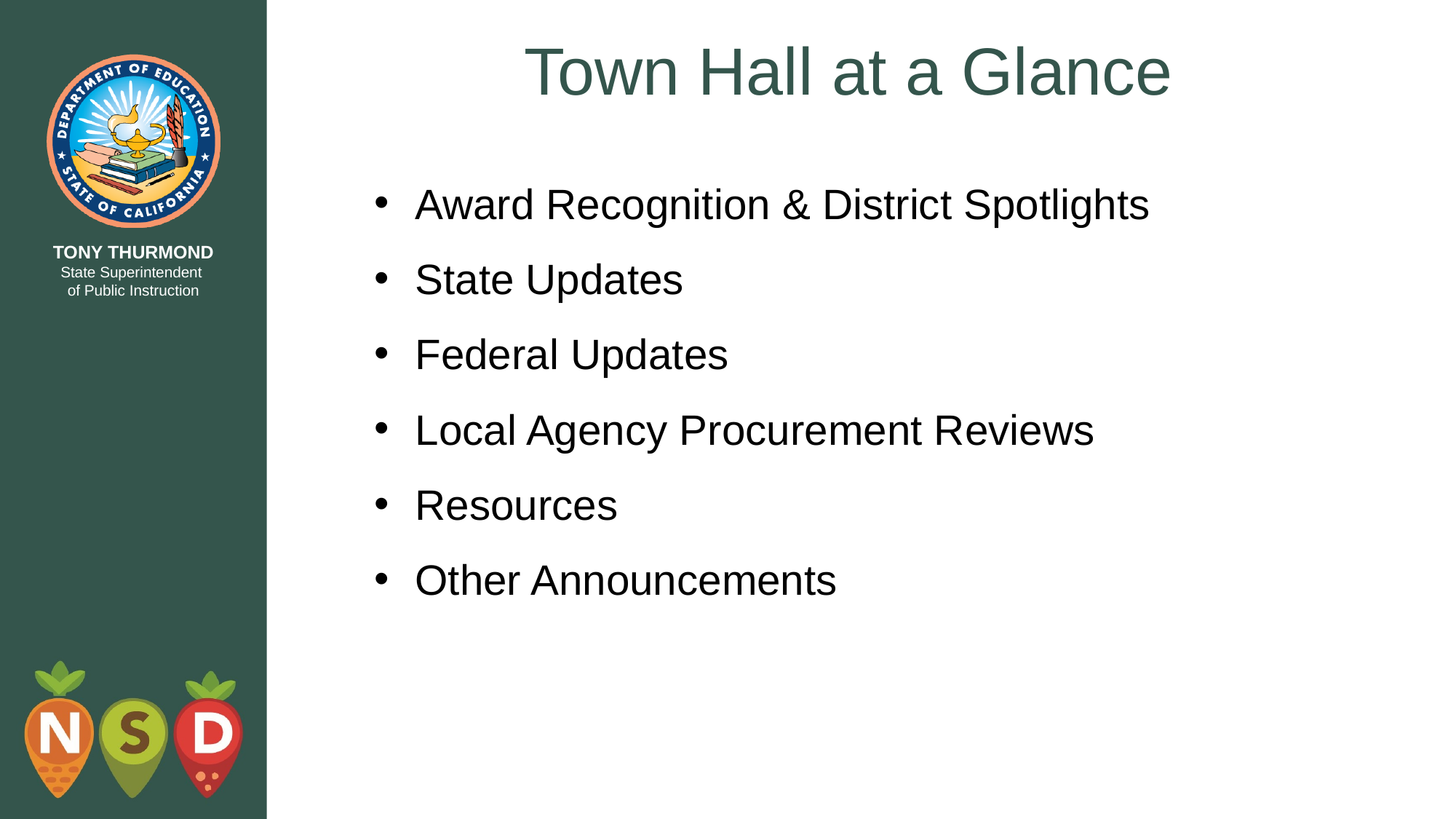

# Town Hall at a Glance
Award Recognition & District Spotlights
State Updates
Federal Updates
Local Agency Procurement Reviews
Resources
Other Announcements